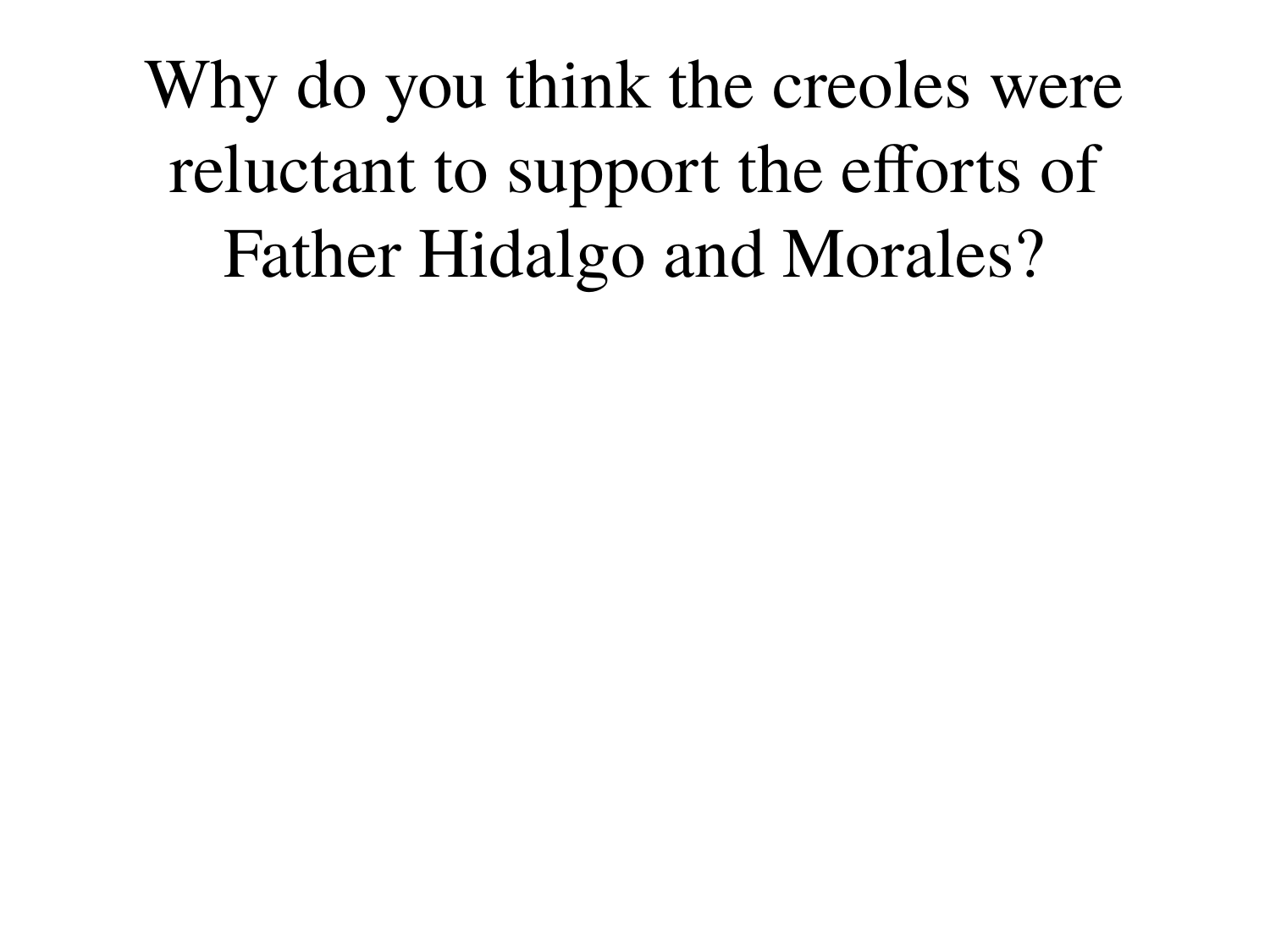

# Why do you think the creoles were reluctant to support the efforts of Father Hidalgo and Morales?